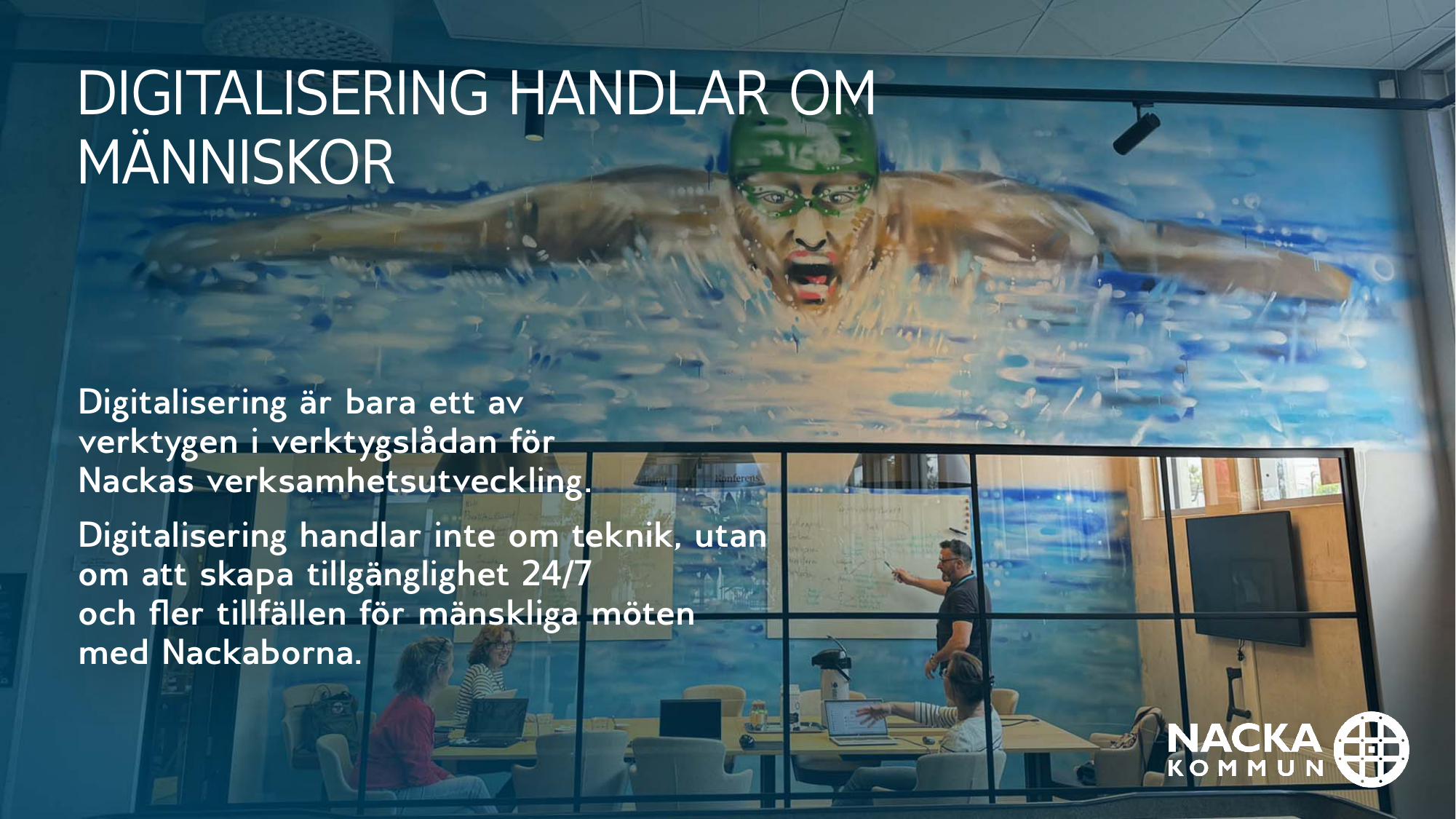

# Digitalisering handlar om människor
Digitalisering är bara ett av
verktygen i verktygslådan för
Nackas verksamhetsutveckling.
Digitalisering handlar inte om teknik, utan om att skapa tillgänglighet 24/7
och fler tillfällen för mänskliga möten med Nackaborna.